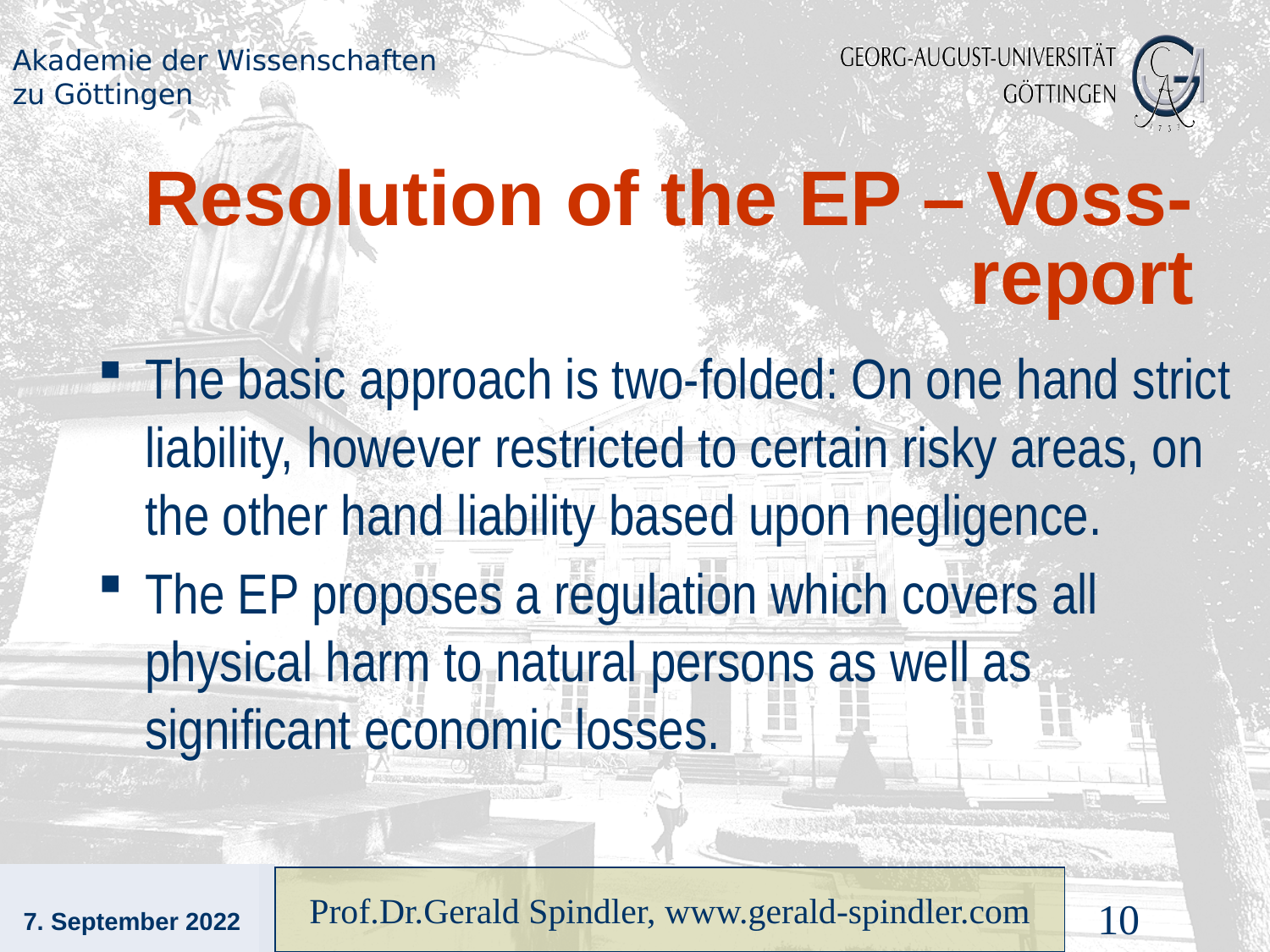

# Resolution of the EP – Voss-report
The basic approach is two-folded: On one hand strict liability, however restricted to certain risky areas, on the other hand liability based upon negligence.
The EP proposes a regulation which covers all physical harm to natural persons as well as significant economic losses.

7. September 2022